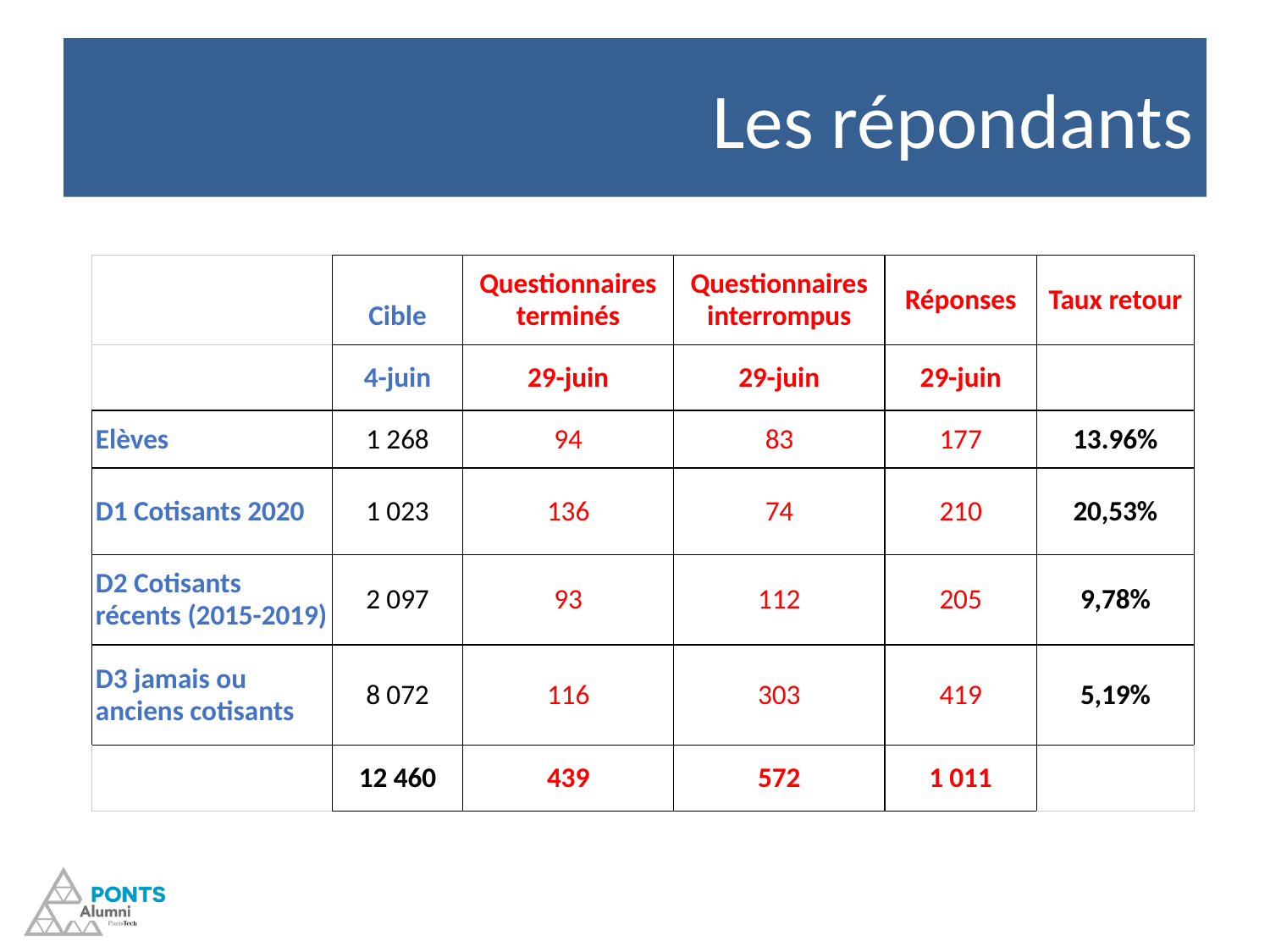

# Les répondants
|  | Cible | Questionnaires terminés | Questionnaires interrompus | Réponses | Taux retour |
| --- | --- | --- | --- | --- | --- |
|  | 4-juin | 29-juin | 29-juin | 29-juin |  |
| Elèves | 1 268 | 94 | 83 | 177 | 13.96% |
| D1 Cotisants 2020 | 1 023 | 136 | 74 | 210 | 20,53% |
| D2 Cotisants récents (2015-2019) | 2 097 | 93 | 112 | 205 | 9,78% |
| D3 jamais ou anciens cotisants | 8 072 | 116 | 303 | 419 | 5,19% |
|  | 12 460 | 439 | 572 | 1 011 |  |